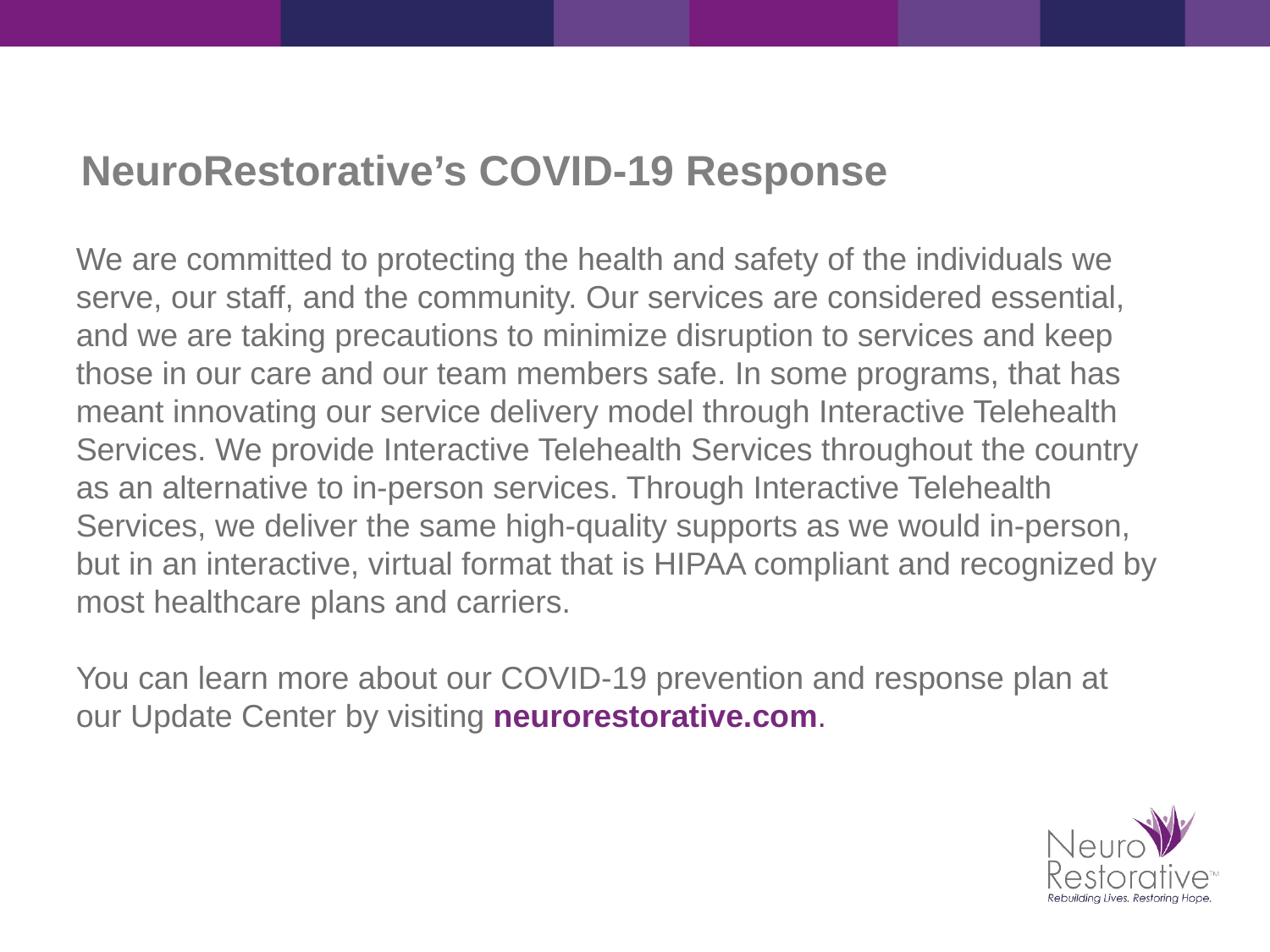

NeuroRestorative’s COVID-19 Response
We are committed to protecting the health and safety of the individuals we serve, our staff, and the community. Our services are considered essential, and we are taking precautions to minimize disruption to services and keep those in our care and our team members safe. In some programs, that has meant innovating our service delivery model through Interactive Telehealth Services. We provide Interactive Telehealth Services throughout the country as an alternative to in-person services. Through Interactive Telehealth Services, we deliver the same high-quality supports as we would in-person, but in an interactive, virtual format that is HIPAA compliant and recognized by most healthcare plans and carriers.

You can learn more about our COVID-19 prevention and response plan at our Update Center by visiting neurorestorative.com.